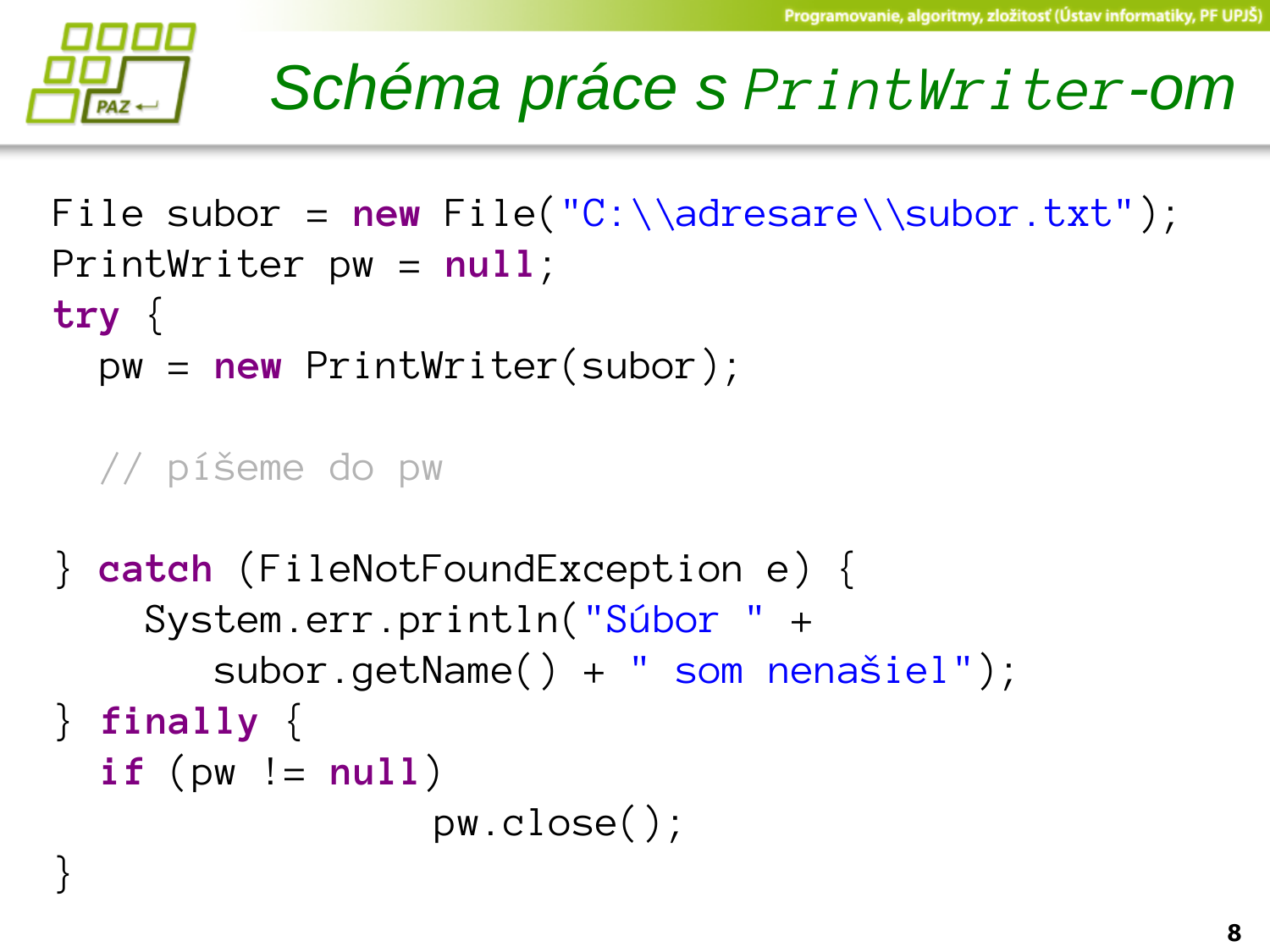

# Schéma práce s PrintWriter-om
File subor = new File("C:\\adresare\\subor.txt");
PrintWriter pw = null;
try {
  pw = new PrintWriter(subor);

  // píšeme do pw

} catch (FileNotFoundException e) {
    System.err.println("Súbor " +
       subor.getName() + " som nenašiel");
} finally {
  if (pw != null)
			pw.close();
}